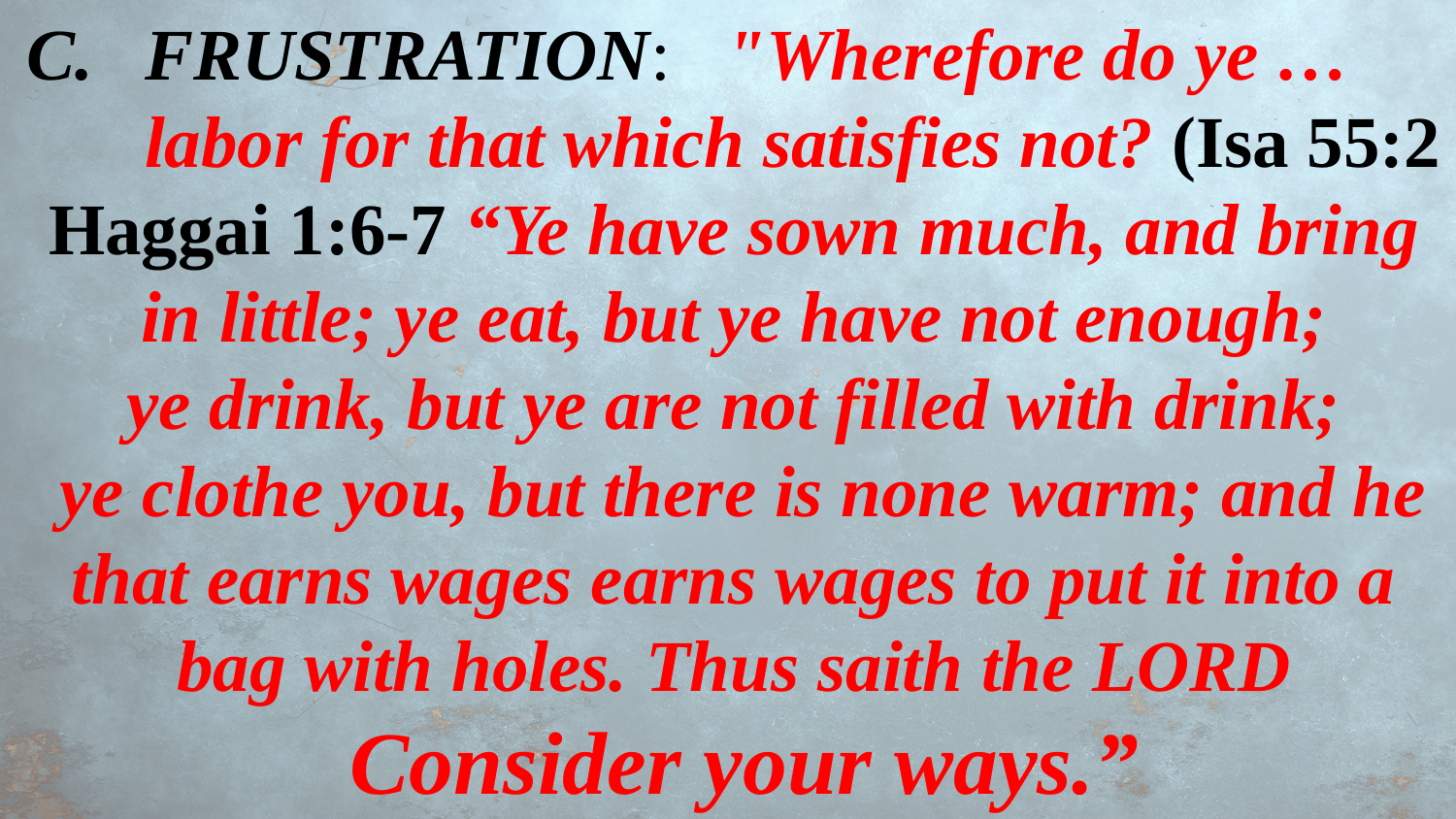

FRUSTRATION:   "Wherefore do ye … labor for that which satisfies not? (Isa 55:2
Haggai 1:6-7 “Ye have sown much, and bring in little; ye eat, but ye have not enough;
ye drink, but ye are not filled with drink;
 ye clothe you, but there is none warm; and he that earns wages earns wages to put it into a bag with holes. Thus saith the LORD
 Consider your ways.”